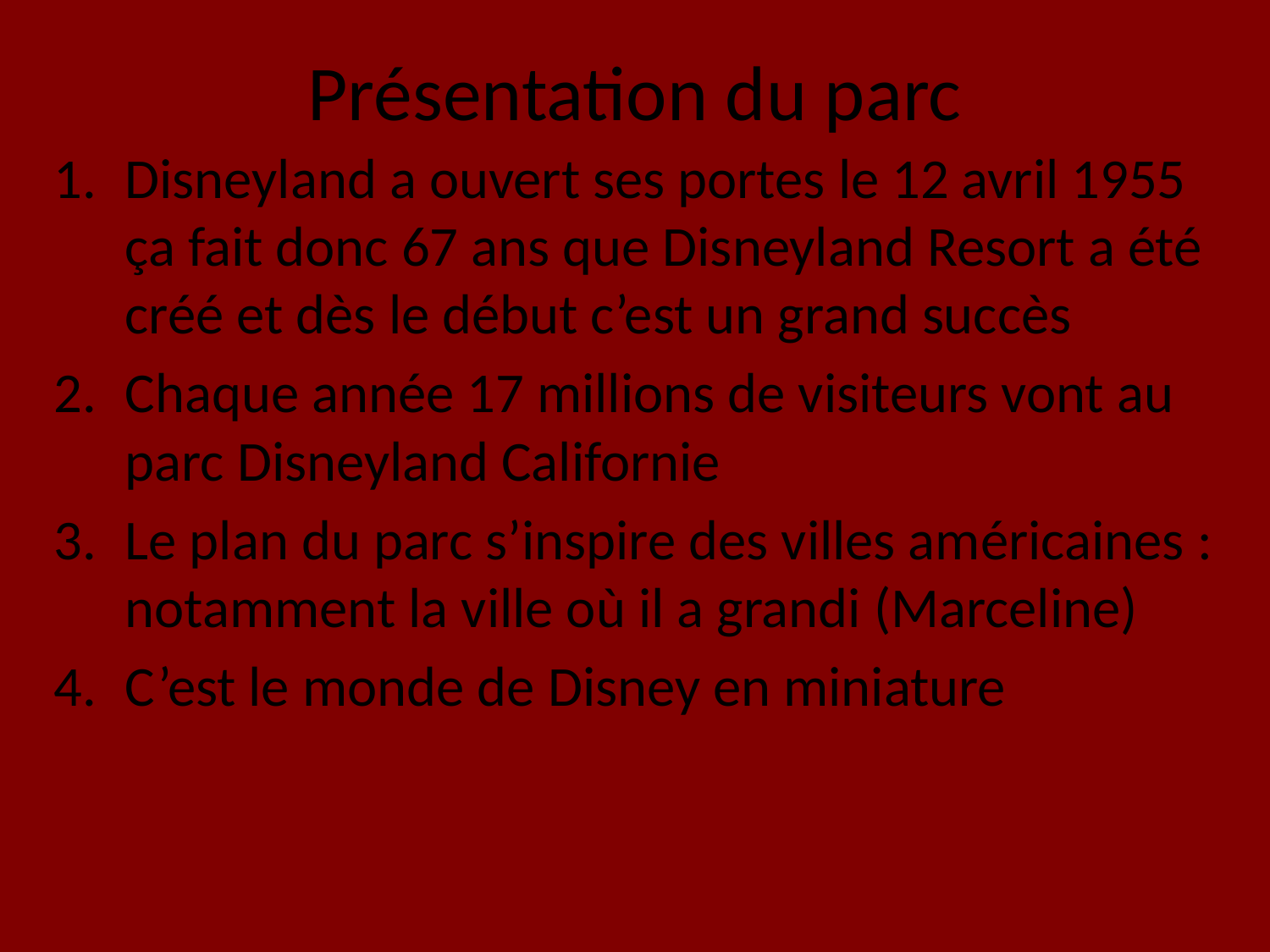

# Présentation du parc
Disneyland a ouvert ses portes le 12 avril 1955 ça fait donc 67 ans que Disneyland Resort a été créé et dès le début c’est un grand succès
Chaque année 17 millions de visiteurs vont au parc Disneyland Californie
Le plan du parc s’inspire des villes américaines : notamment la ville où il a grandi (Marceline)
C’est le monde de Disney en miniature